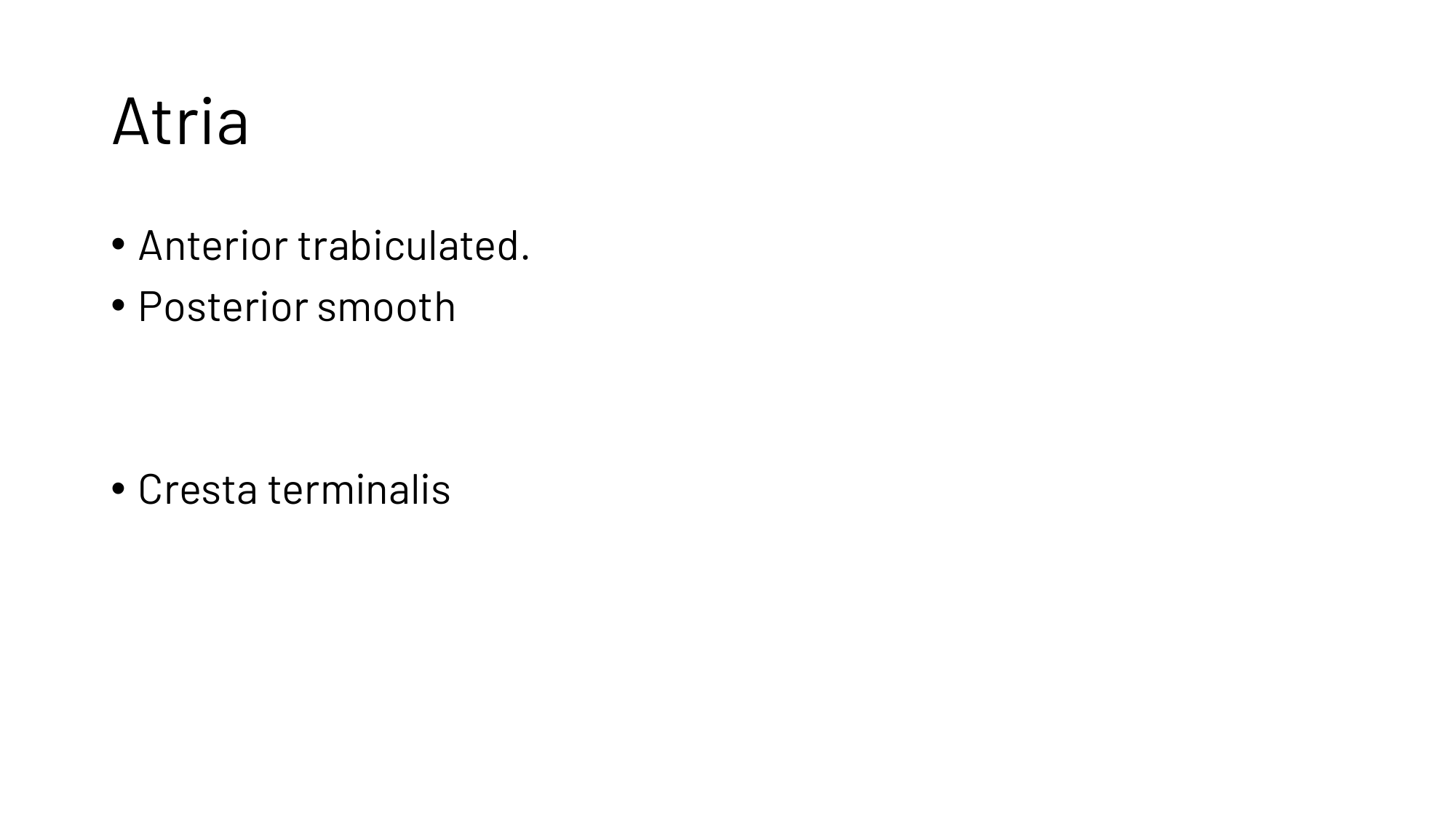

# Atria
Anterior trabiculated.
Posterior smooth

Cresta terminalis